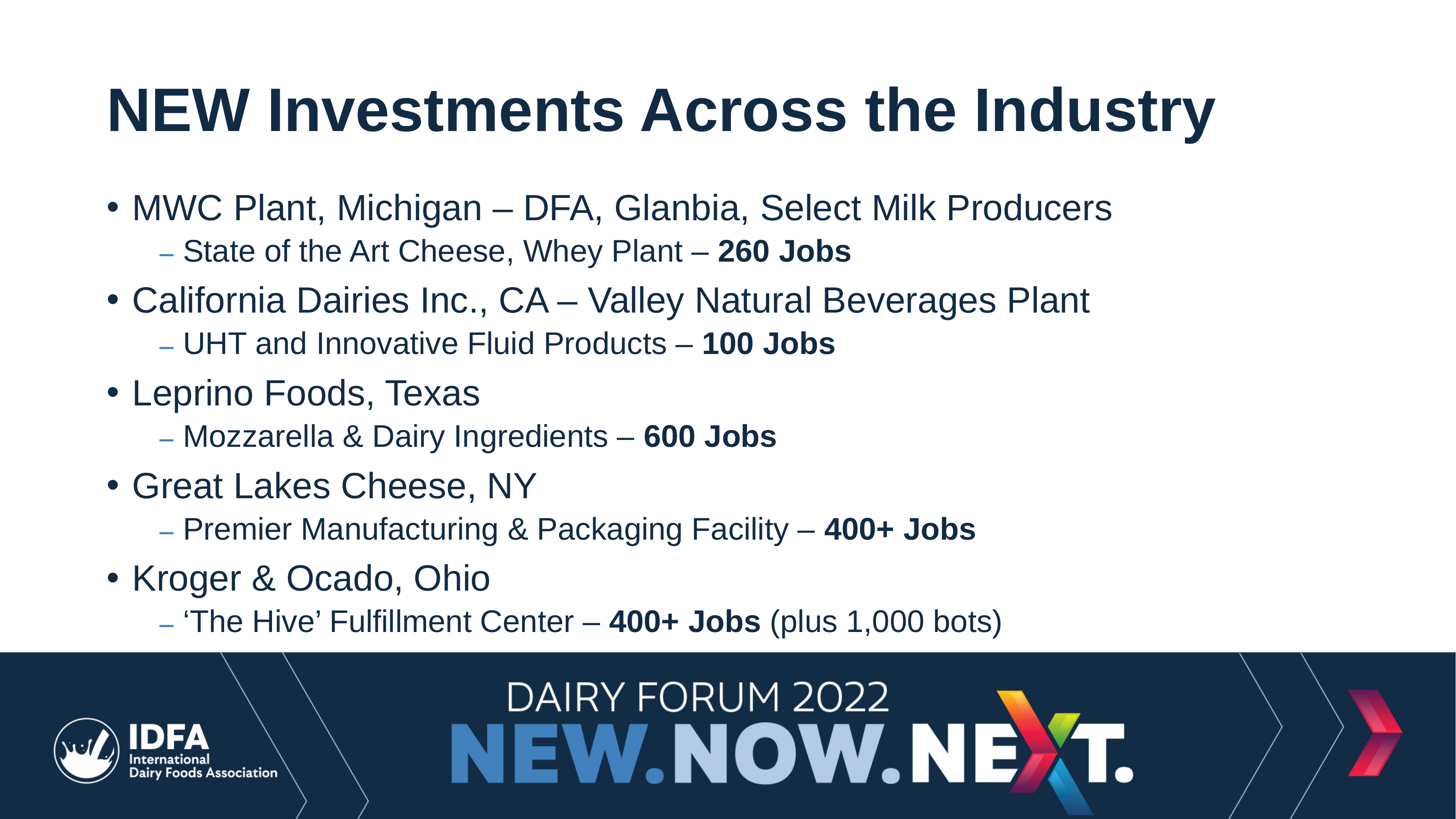

# NEW Investments Across the Industry
MWC Plant, Michigan – DFA, Glanbia, Select Milk Producers
State of the Art Cheese, Whey Plant – 260 Jobs
California Dairies Inc., CA – Valley Natural Beverages Plant
UHT and Innovative Fluid Products – 100 Jobs
Leprino Foods, Texas
Mozzarella & Dairy Ingredients – 600 Jobs
Great Lakes Cheese, NY
Premier Manufacturing & Packaging Facility – 400+ Jobs
Kroger & Ocado, Ohio
‘The Hive’ Fulfillment Center – 400+ Jobs (plus 1,000 bots)